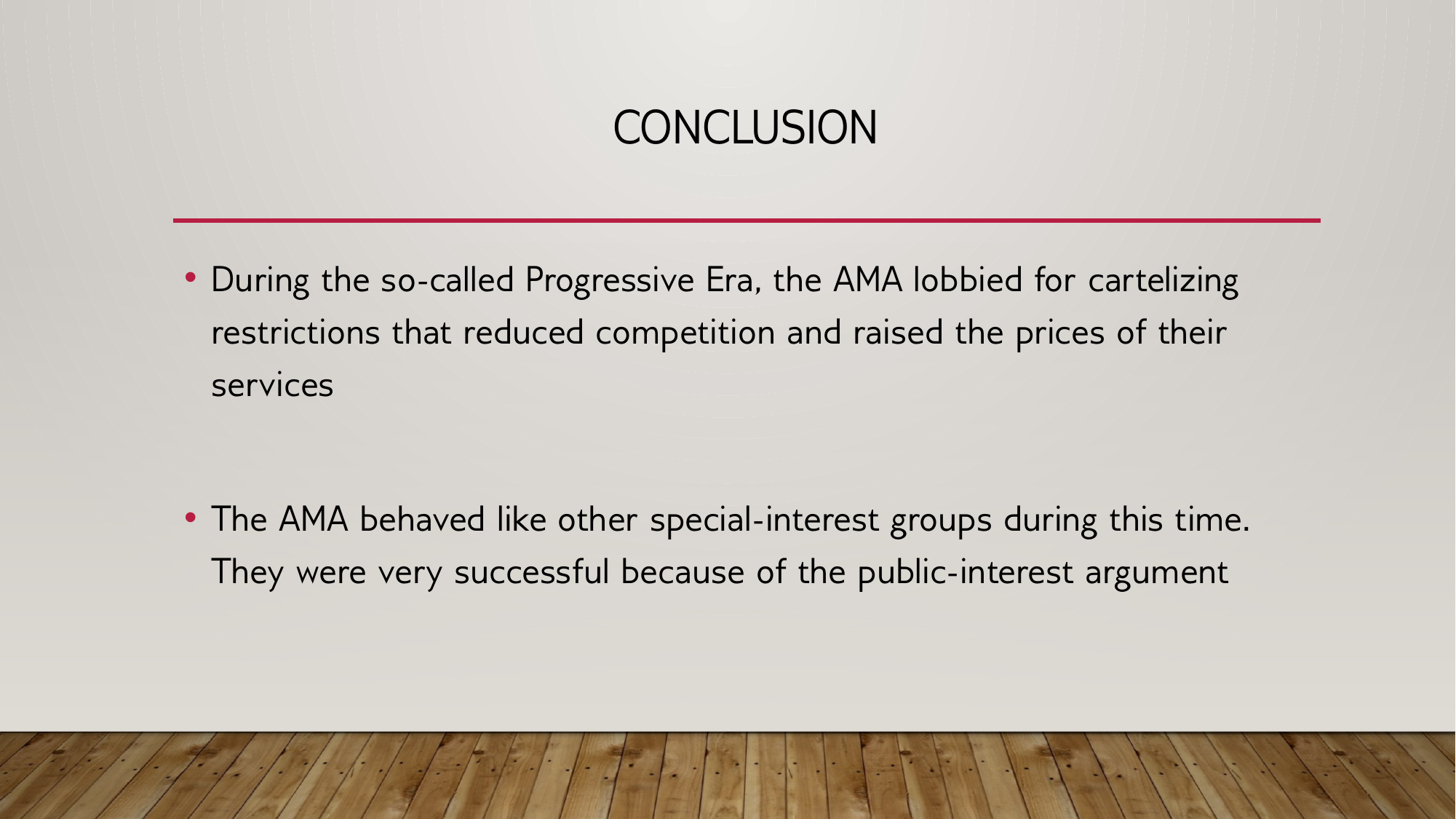

# Conclusion
During the so-called Progressive Era, the AMA lobbied for cartelizing restrictions that reduced competition and raised the prices of their services

The AMA behaved like other special-interest groups during this time. They were very successful because of the public-interest argument